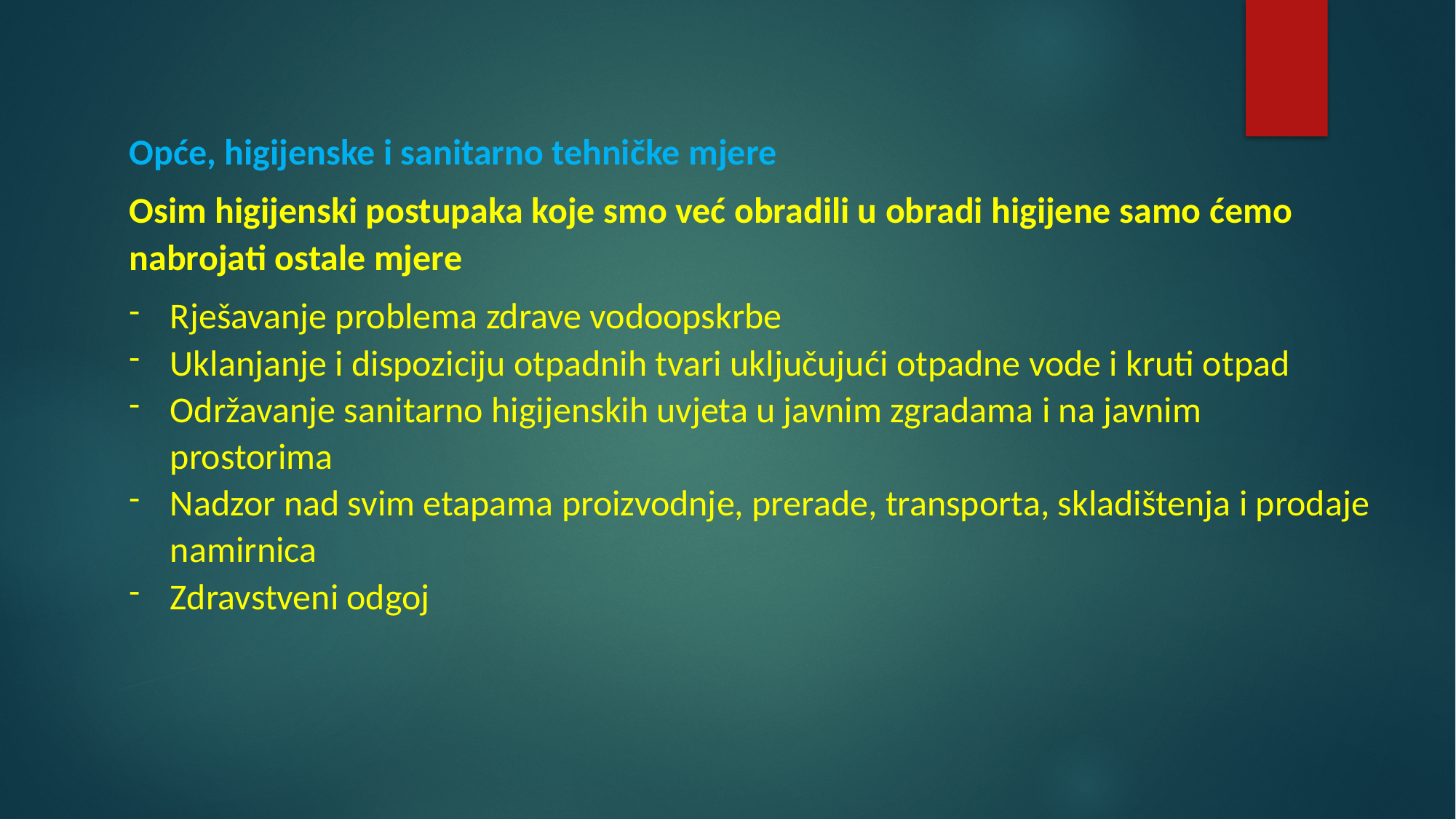

Opće, higijenske i sanitarno tehničke mjere
Osim higijenski postupaka koje smo već obradili u obradi higijene samo ćemo nabrojati ostale mjere
Rješavanje problema zdrave vodoopskrbe
Uklanjanje i dispoziciju otpadnih tvari uključujući otpadne vode i kruti otpad
Održavanje sanitarno higijenskih uvjeta u javnim zgradama i na javnim prostorima
Nadzor nad svim etapama proizvodnje, prerade, transporta, skladištenja i prodaje namirnica
Zdravstveni odgoj